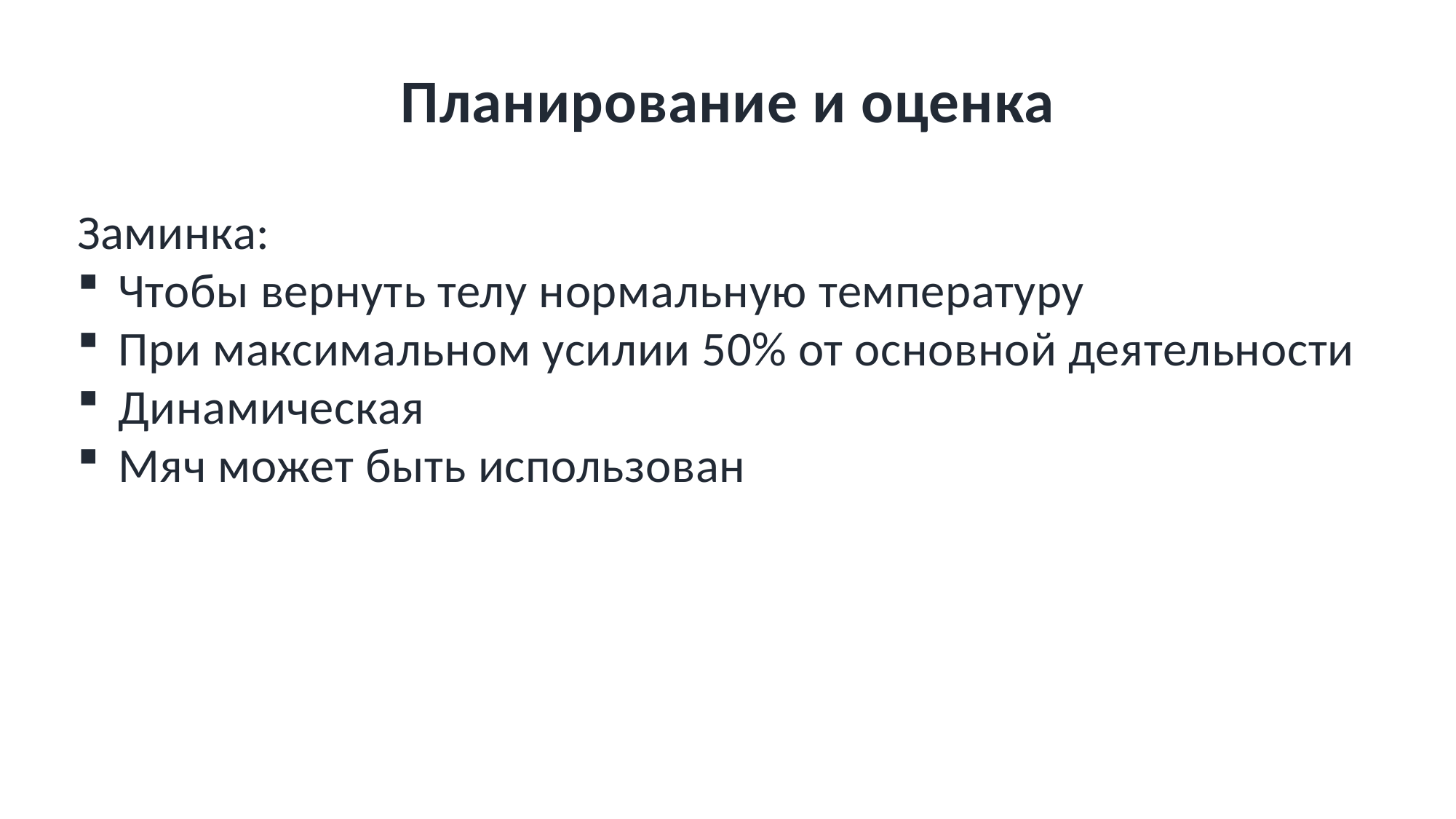

# Планирование и оценка
Заминка:
Чтобы вернуть телу нормальную температуру
При максимальном усилии 50% от основной деятельности
Динамическая
Мяч может быть использован